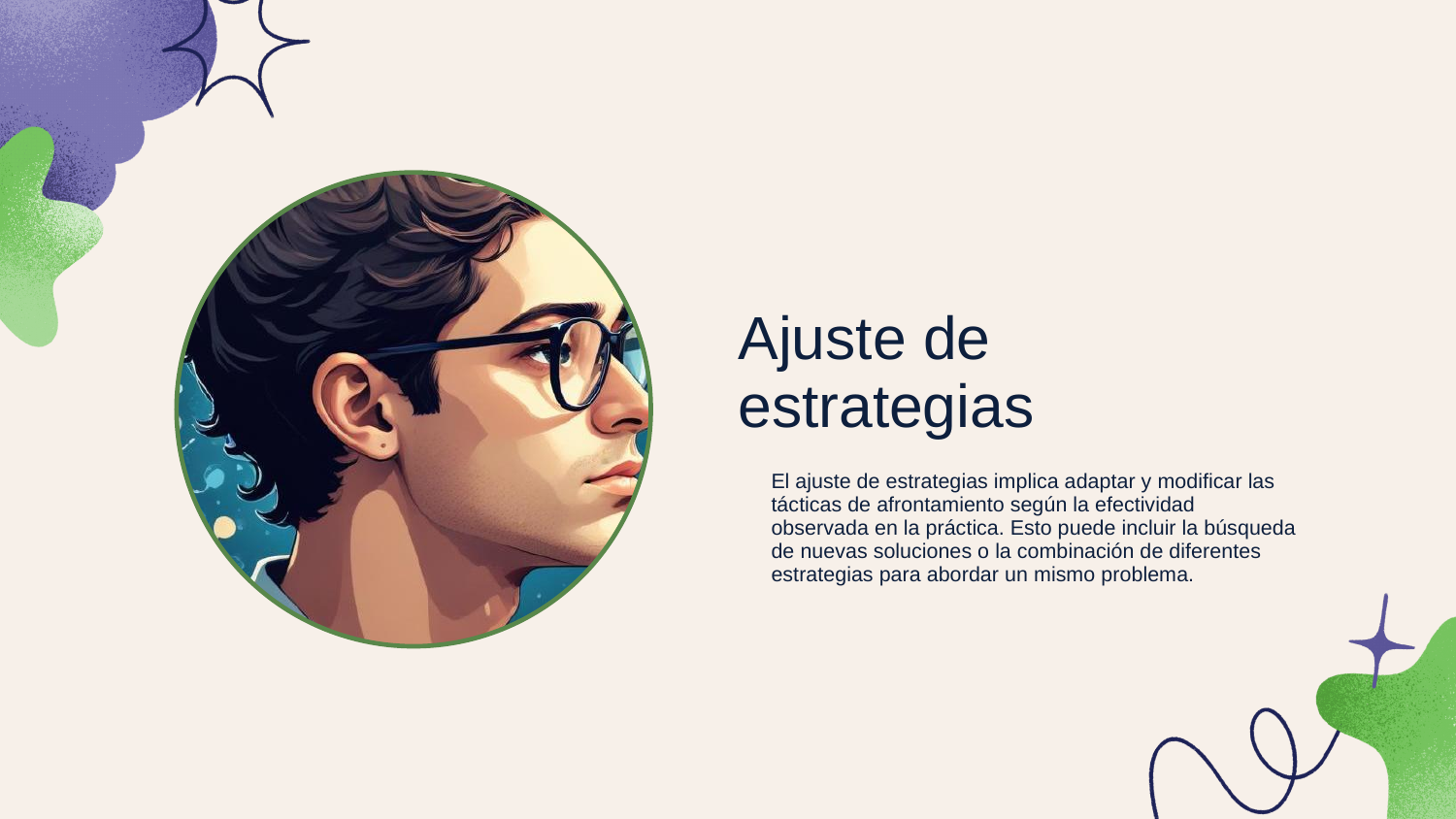

# Ajuste de estrategias
El ajuste de estrategias implica adaptar y modificar las tácticas de afrontamiento según la efectividad observada en la práctica. Esto puede incluir la búsqueda de nuevas soluciones o la combinación de diferentes estrategias para abordar un mismo problema.